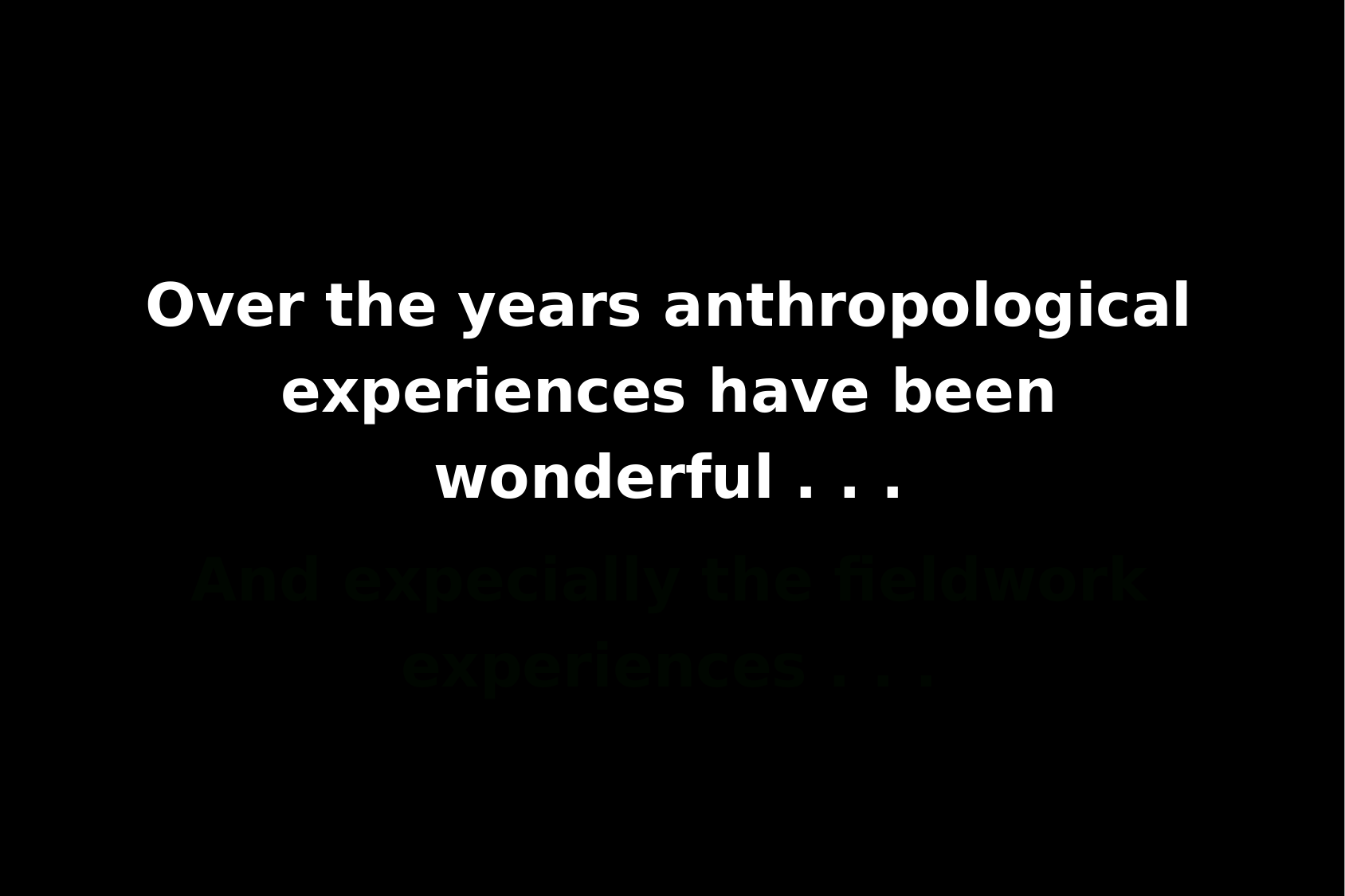

Over the years anthropological experiences have been wonderful . . .
And expecially the fieldwork experiences . . .